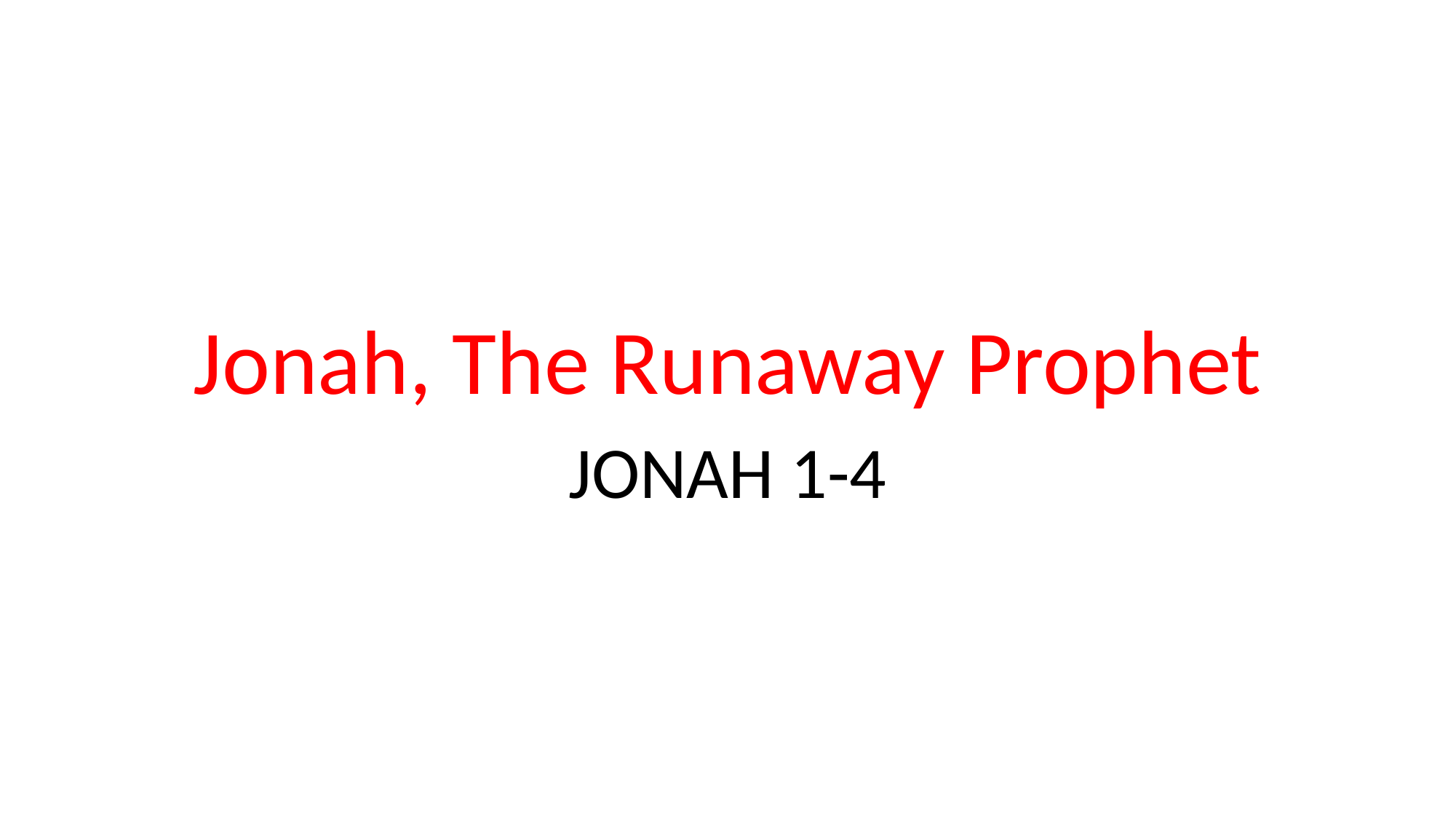

# Jonah, The Runaway Prophet
JONAH 1-4